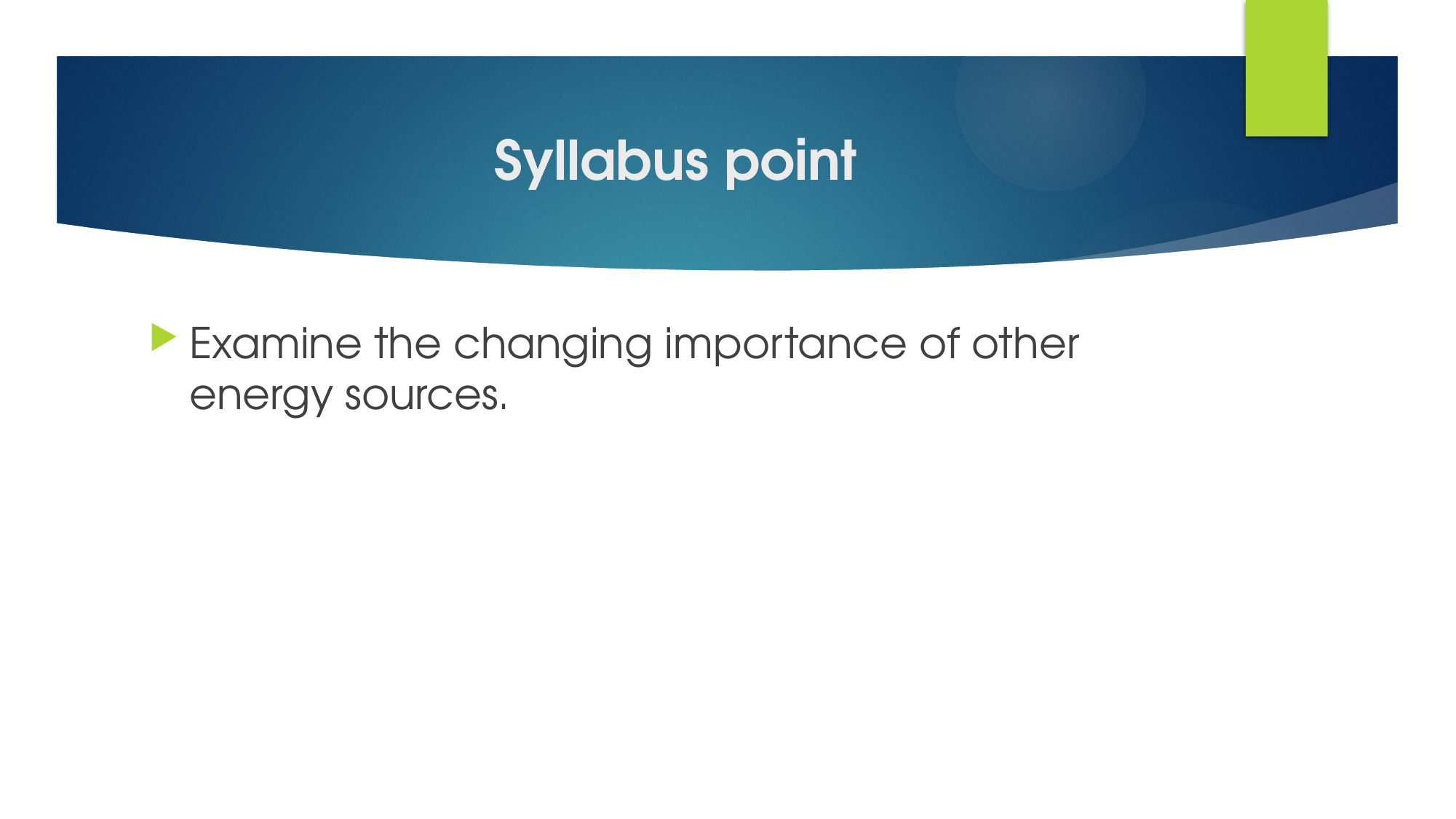

# Syllabus point
Examine the changing importance of other energy sources.